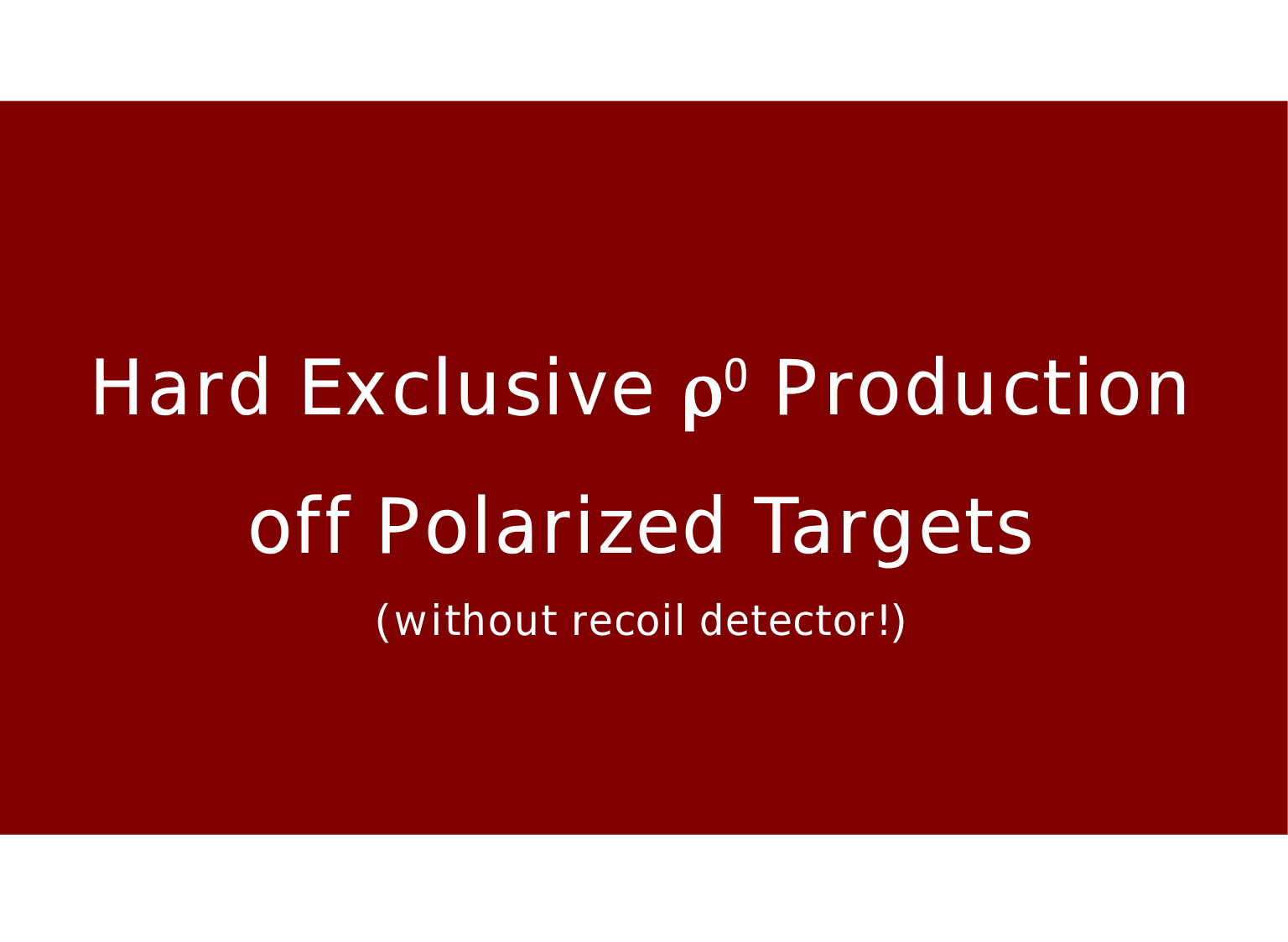

Hard Exclusive ρ0 Production
off Polarized Targets
(without recoil detector!)